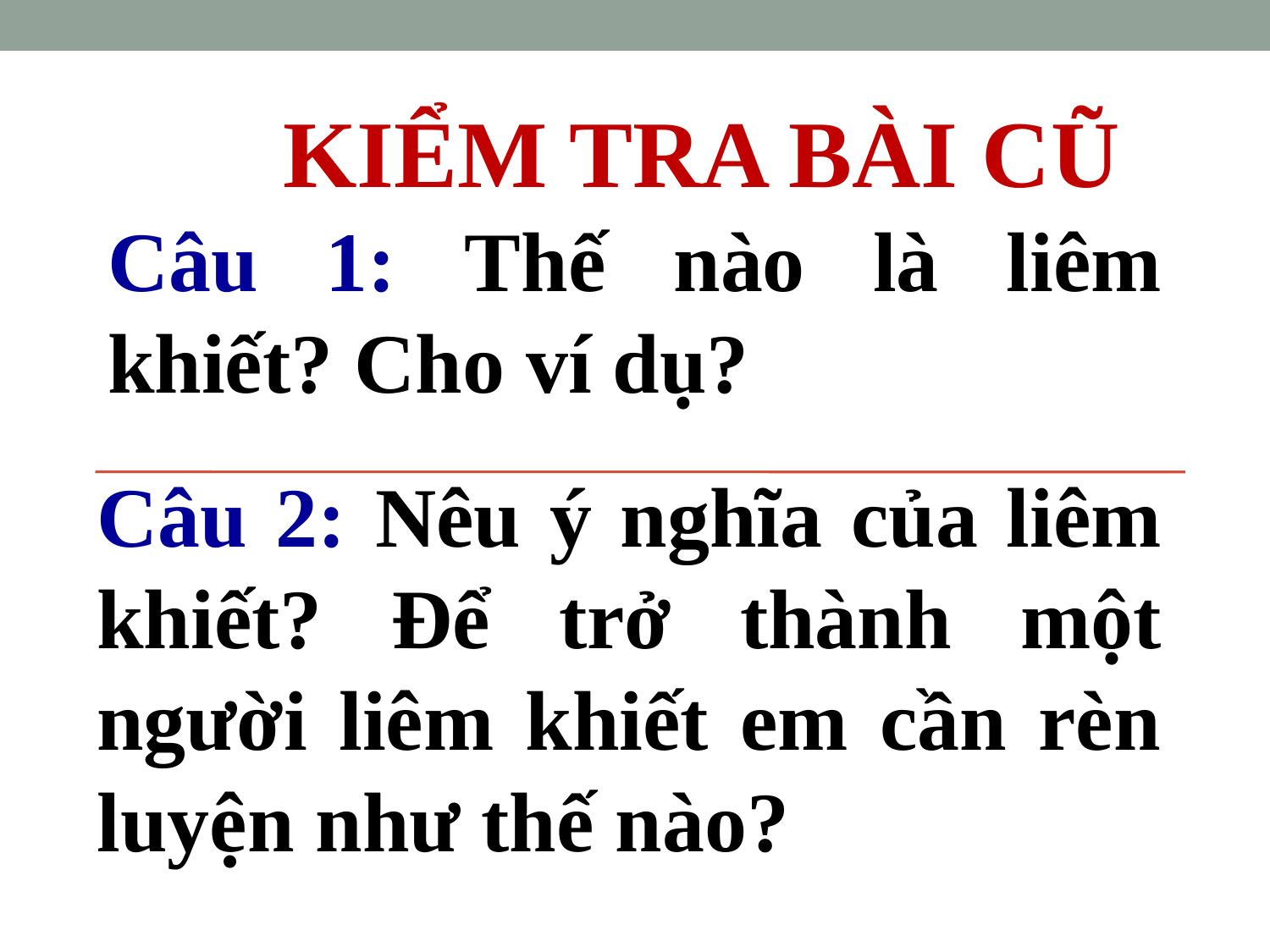

KIỂM TRA BÀI CŨ

Câu 1: Thế nào là liêm khiết? Cho ví dụ?
Câu 2: Nêu ý nghĩa của liêm khiết? Để trở thành một người liêm khiết em cần rèn luyện như thế nào?